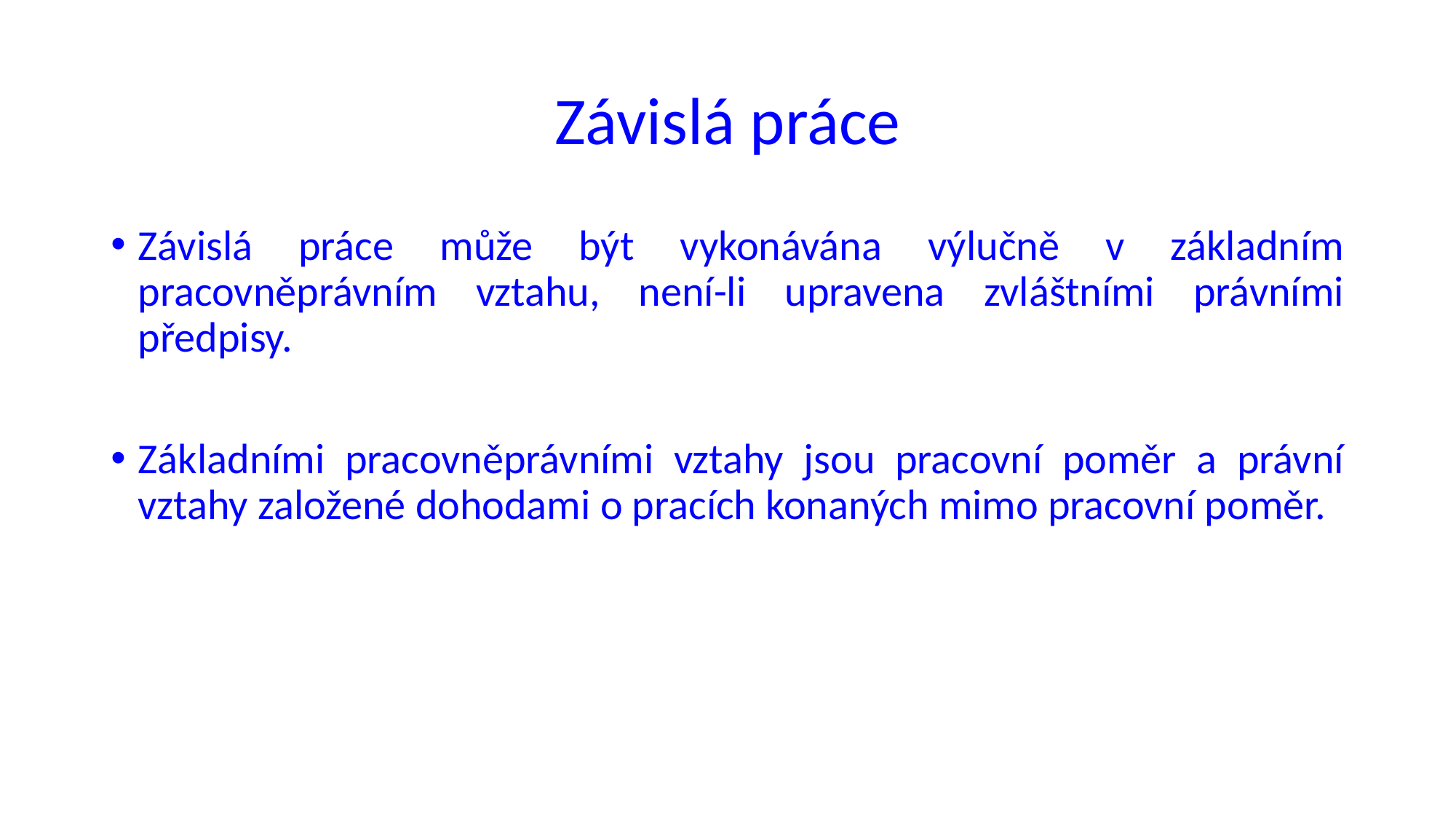

# Závislá práce
Závislá práce může být vykonávána výlučně v základním pracovněprávním vztahu, není-li upravena zvláštními právními předpisy.

Základními pracovněprávními vztahy jsou pracovní poměr a právní vztahy založené dohodami o pracích konaných mimo pracovní poměr.